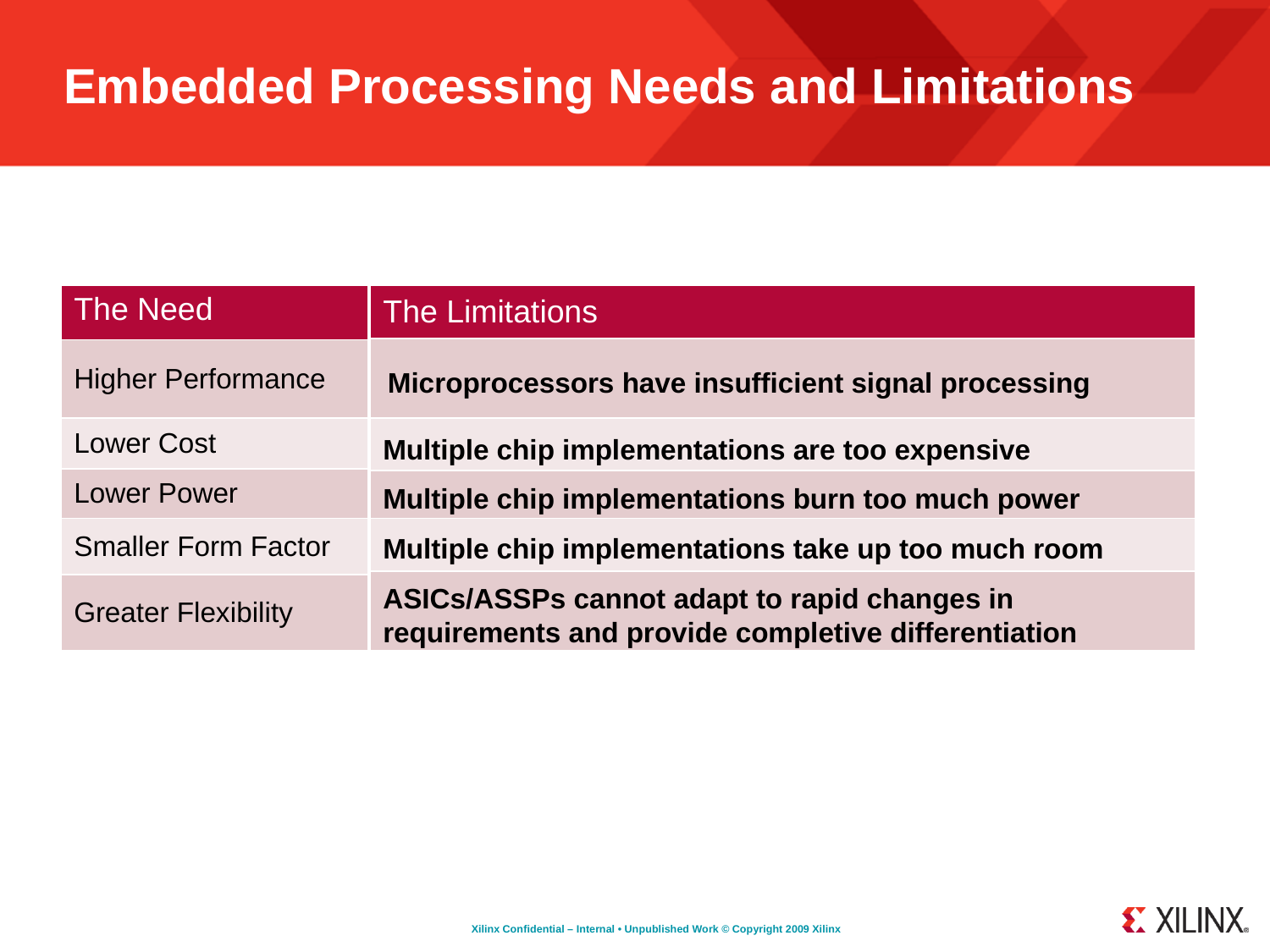

# Embedded Processing Needs and Limitations
| The Need |
| --- |
| Higher Performance |
| Lower Cost |
| Lower Power |
| Smaller Form Factor |
| Greater Flexibility |
| The Limitations |
| --- |
|  |
|  |
|  |
|  |
|  |
Microprocessors have insufficient signal processing

Multiple chip implementations are too expensive
Multiple chip implementations burn too much power
Multiple chip implementations take up too much room
ASICs/ASSPs cannot adapt to rapid changes in requirements and provide completive differentiation